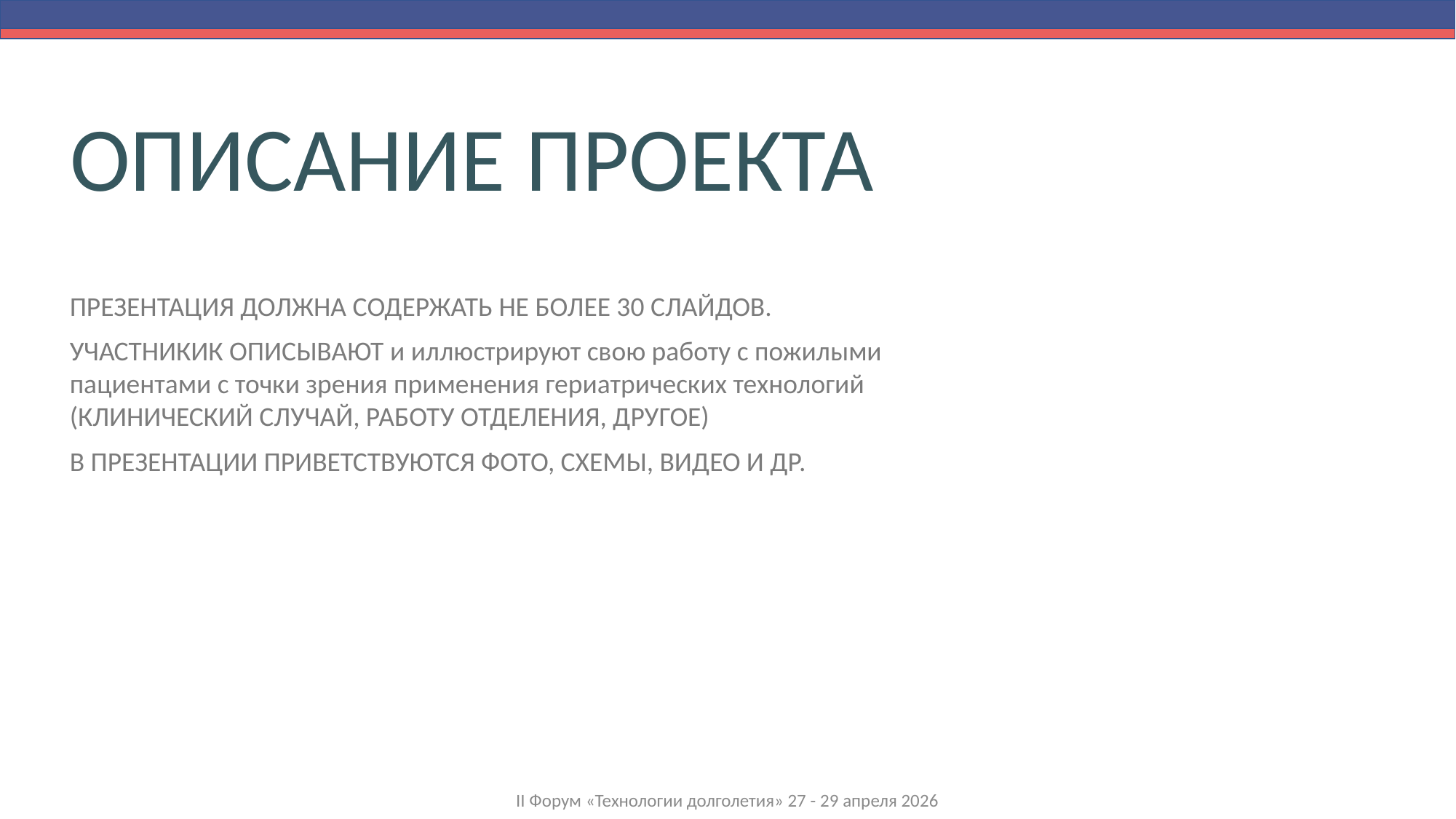

# ОПИСАНИЕ ПРОЕКТА
ПРЕЗЕНТАЦИЯ ДОЛЖНА СОДЕРЖАТЬ НЕ БОЛЕЕ 30 СЛАЙДОВ.
УЧАСТНИКИК ОПИСЫВАЮТ и иллюстрируют свою работу с пожилыми пациентами с точки зрения применения гериатрических технологий (КЛИНИЧЕСКИЙ СЛУЧАЙ, РАБОТУ ОТДЕЛЕНИЯ, ДРУГОЕ)
В ПРЕЗЕНТАЦИИ ПРИВЕТСТВУЮТСЯ ФОТО, СХЕМЫ, ВИДЕО И ДР.
II Форум «Технологии долголетия» 27 - 29 апреля 2026